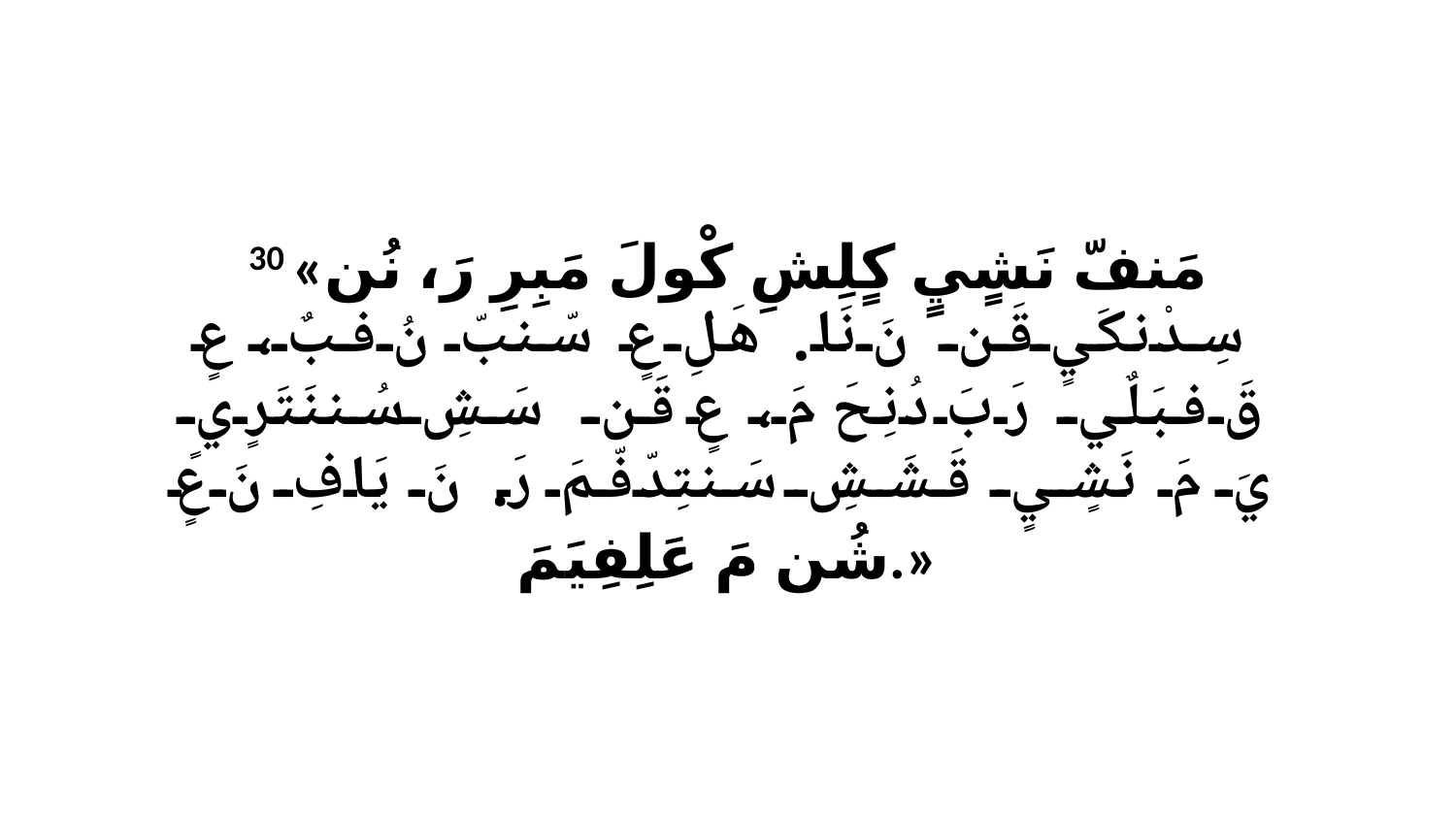

30 «مَنفّ نَشٍيٍ كٍلِشِ كْولَ مَبِرِ رَ، نُن سِدْنكَيٍ قَن نَ نَا. هَلِ عٍ سّنبّ نُ فبٌ، عٍ قَ فبَلٌي رَبَ دُنِحَ مَ، عٍ قَن سَشِ سُننَتَرٍيٍ يَ مَ نَشٍيٍ قَشَشِ سَنتِدّفّمَ رَ. نَ يَافِ نَ عٍ شُن مَ عَلِفِيَمَ.»